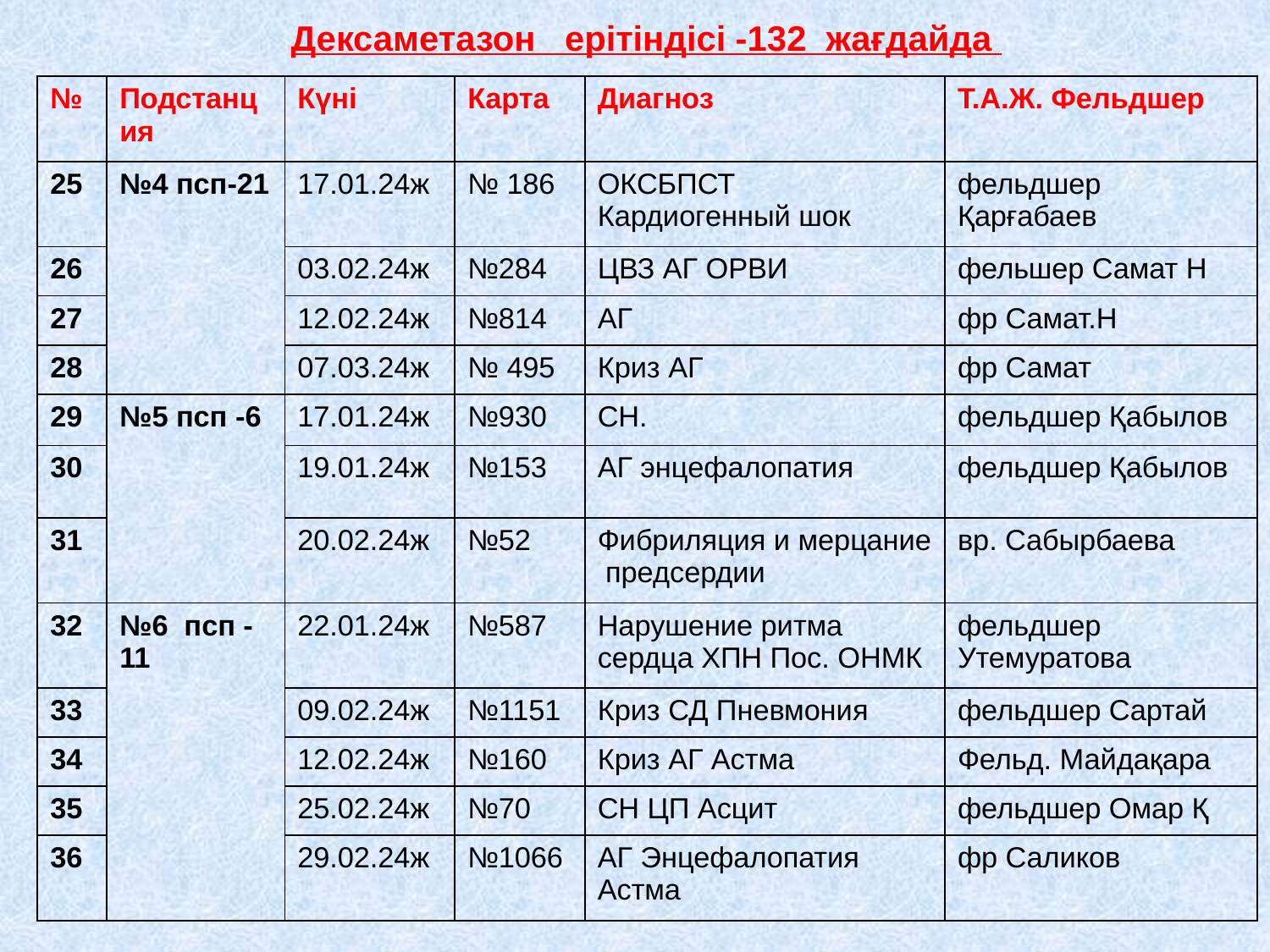

# Дексаметазон   ерітіндісі -132  жағдайда
| № | Подстанция | Күні | Карта | Диагноз | Т.А.Ж. Фельдшер |
| --- | --- | --- | --- | --- | --- |
| 25 | №4 псп-21 | 17.01.24ж | № 186 | ОКСБПСТ Кардиогенный шок | фельдшер Қарғабаев |
| 26 |  | 03.02.24ж | №284 | ЦВЗ АГ ОРВИ | фельшер Самат Н |
| 27 |  | 12.02.24ж | №814 | АГ | фр Самат.Н |
| 28 |  | 07.03.24ж | № 495 | Криз АГ | фр Самат |
| 29 | №5 псп -6 | 17.01.24ж | №930 | СН. | фельдшер Қабылов |
| 30 |  | 19.01.24ж | №153 | АГ энцефалопатия | фельдшер Қабылов |
| 31 |  | 20.02.24ж | №52 | Фибриляция и мерцание предсердии | вр. Сабырбаева |
| 32 | №6 псп -11 | 22.01.24ж | №587 | Нарушение ритма сердца ХПН Пос. ОНМК | фельдшер Утемуратова |
| 33 |  | 09.02.24ж | №1151 | Криз СД Пневмония | фельдшер Сартай |
| 34 |  | 12.02.24ж | №160 | Криз АГ Астма | Фельд. Майдақара |
| 35 |  | 25.02.24ж | №70 | СН ЦП Асцит | фельдшер Омар Қ |
| 36 |  | 29.02.24ж | №1066 | АГ Энцефалопатия Астма | фр Саликов |